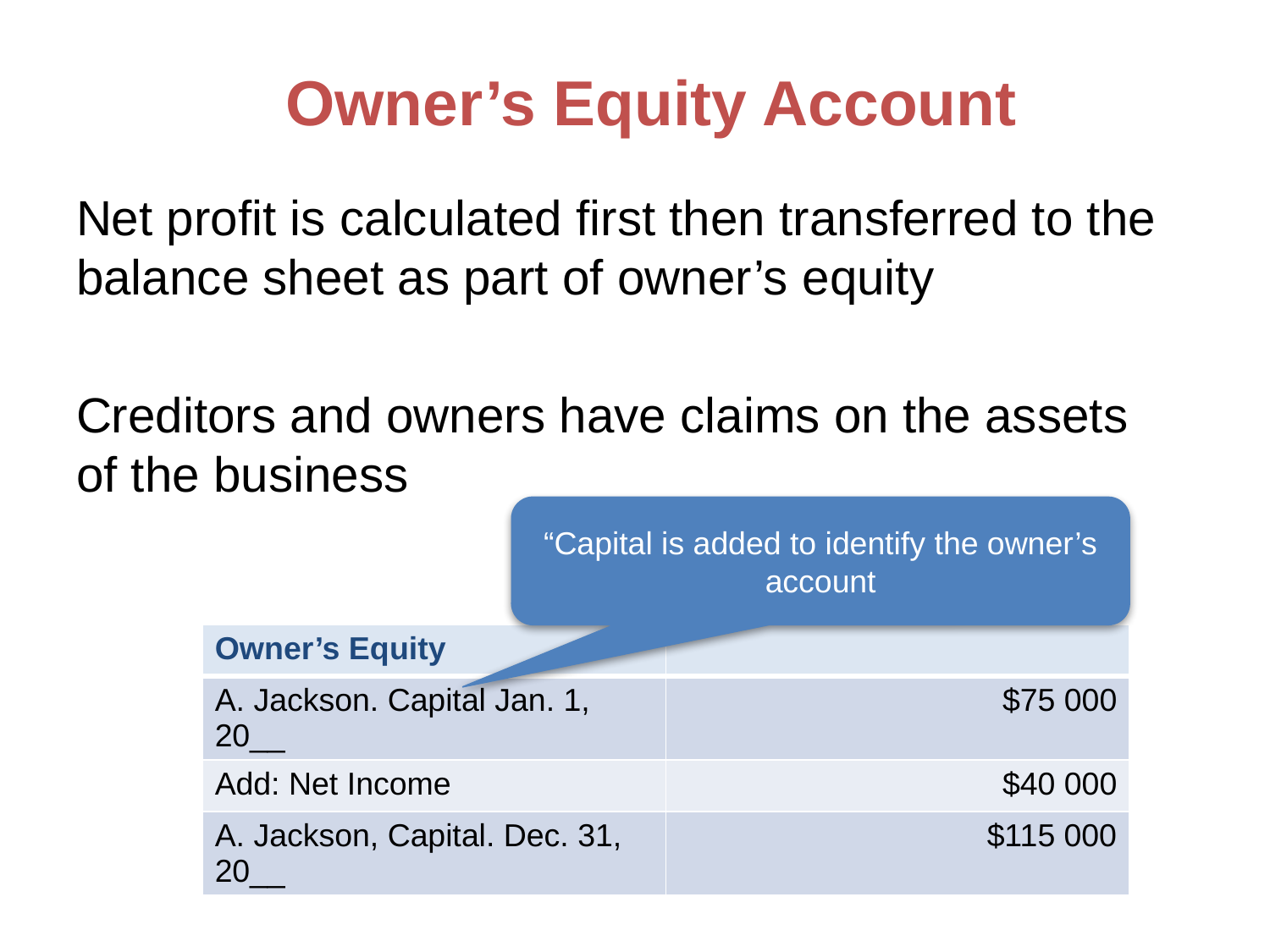

# Owner’s Equity Account
Net profit is calculated first then transferred to the balance sheet as part of owner’s equity

Creditors and owners have claims on the assets of the business
“Capital is added to identify the owner’s account
| Owner’s Equity |  |
| --- | --- |
| A. Jackson. Capital Jan. 1, 20\_\_ | $75 000 |
| Add: Net Income | $40 000 |
| A. Jackson, Capital. Dec. 31, 20\_\_ | $115 000 |